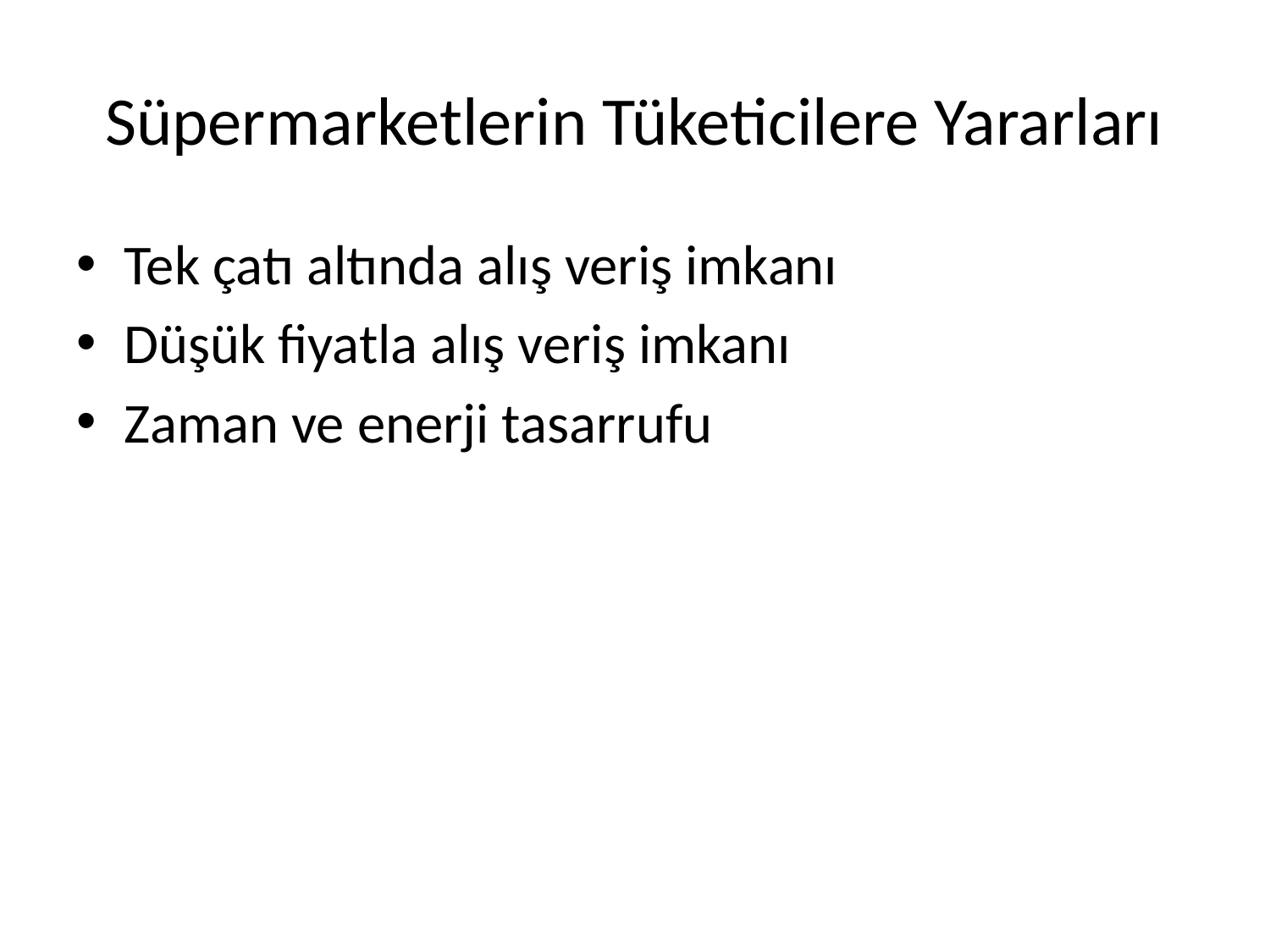

# Süpermarketlerin Tüketicilere Yararları
Tek çatı altında alış veriş imkanı
Düşük fiyatla alış veriş imkanı
Zaman ve enerji tasarrufu